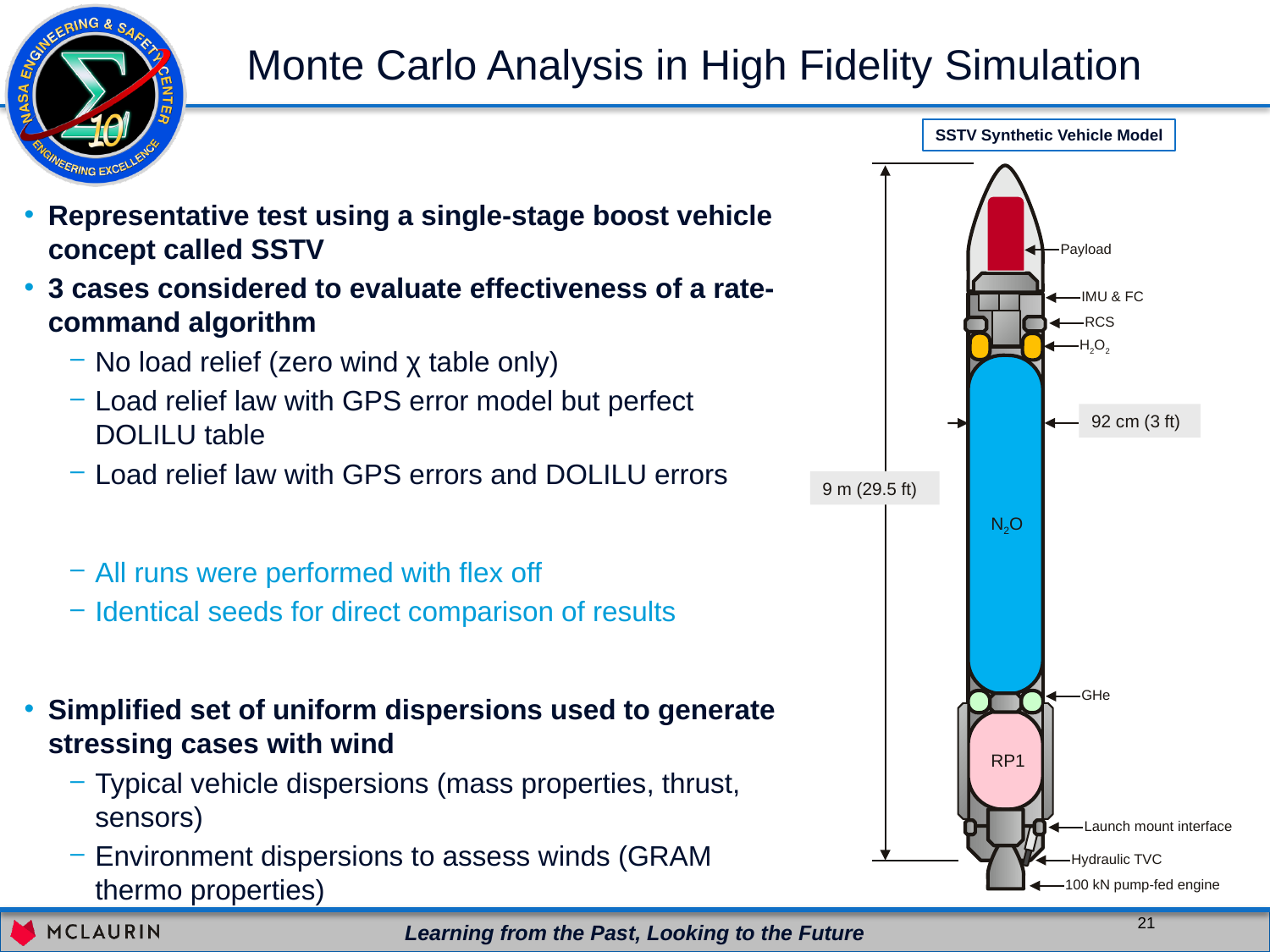

# Monte Carlo Analysis in High Fidelity Simulation
SSTV Synthetic Vehicle Model

N2O

RP1

Payload
IMU & FC
RCS
H2O2

92 cm (3 ft)
9 m (29.5 ft)
GHe

Launch mount interface
Hydraulic TVC
100 kN pump-fed engine
Representative test using a single-stage boost vehicle concept called SSTV
3 cases considered to evaluate effectiveness of a rate-command algorithm
No load relief (zero wind χ table only)
Load relief law with GPS error model but perfect DOLILU table
Load relief law with GPS errors and DOLILU errors

All runs were performed with flex off
Identical seeds for direct comparison of results

Simplified set of uniform dispersions used to generate stressing cases with wind
Typical vehicle dispersions (mass properties, thrust, sensors)
Environment dispersions to assess winds (GRAM thermo properties)
21